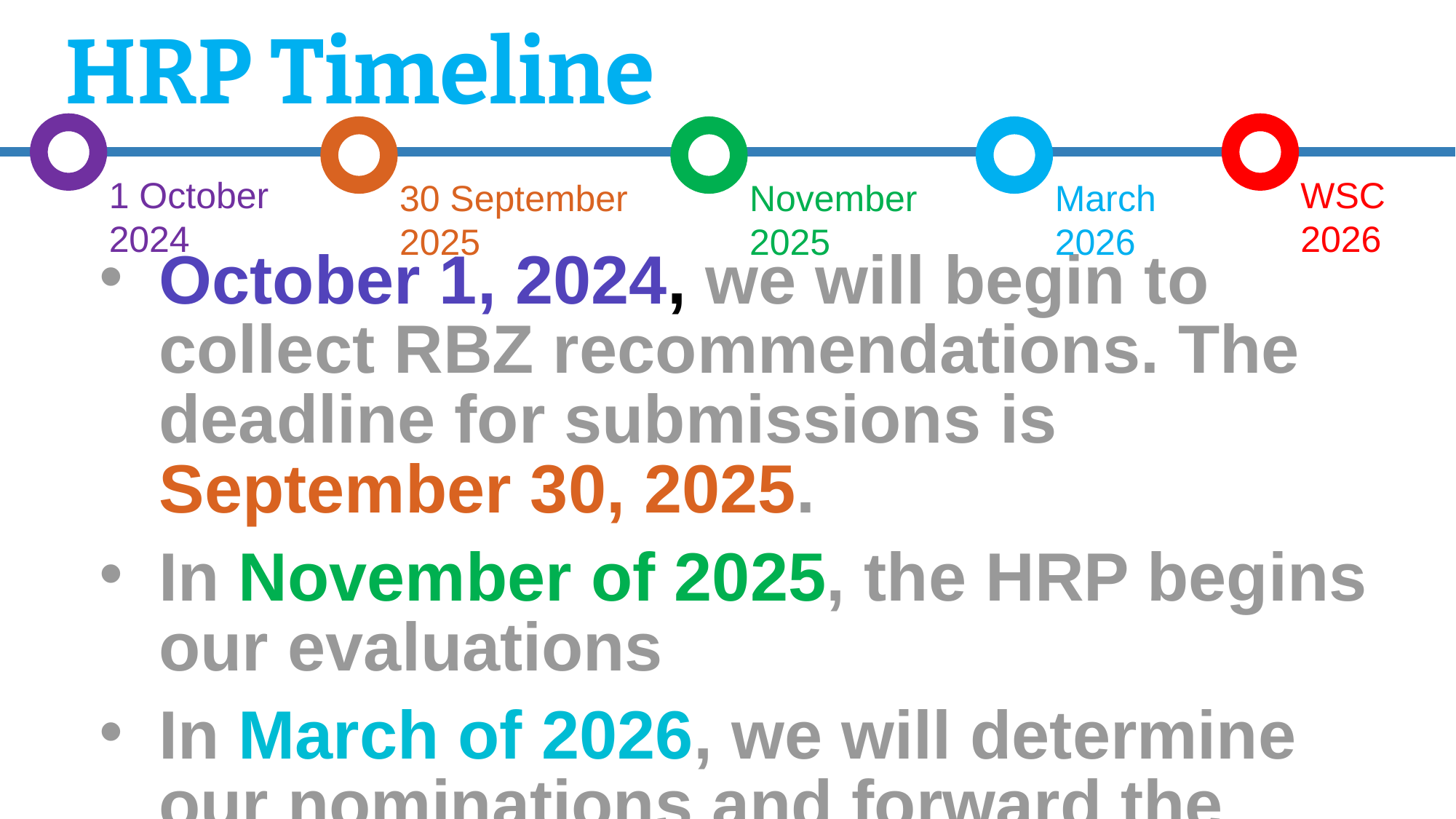

HRP Timeline

WSC 2026
1 October 2024
30 September 2025
November 2025
March 2026
October 1, 2024, we will begin to collect RBZ recommendations. The deadline for submissions is September 30, 2025.
In November of 2025, the HRP begins our evaluations
In March of 2026, we will determine our nominations and forward the ballot to conference participants
Elections will take place at WSC 2026 (3-9 May 2026)